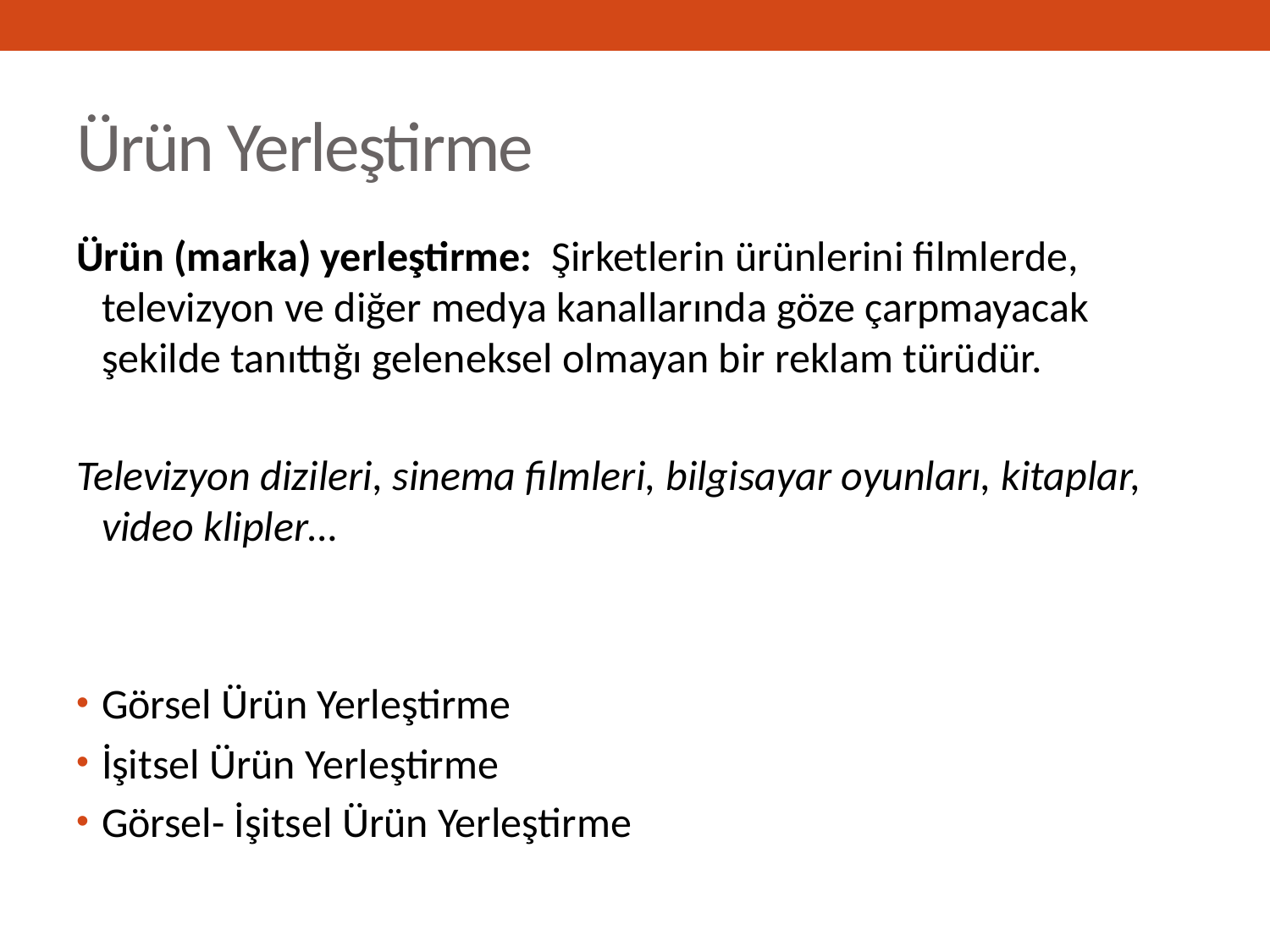

# Ürün Yerleştirme
Ürün (marka) yerleştirme:  Şirketlerin ürünlerini filmlerde, televizyon ve diğer medya kanallarında göze çarpmayacak şekilde tanıttığı geleneksel olmayan bir reklam türüdür.

Televizyon dizileri, sinema filmleri, bilgisayar oyunları, kitaplar, video klipler…

Görsel Ürün Yerleştirme
İşitsel Ürün Yerleştirme
Görsel- İşitsel Ürün Yerleştirme